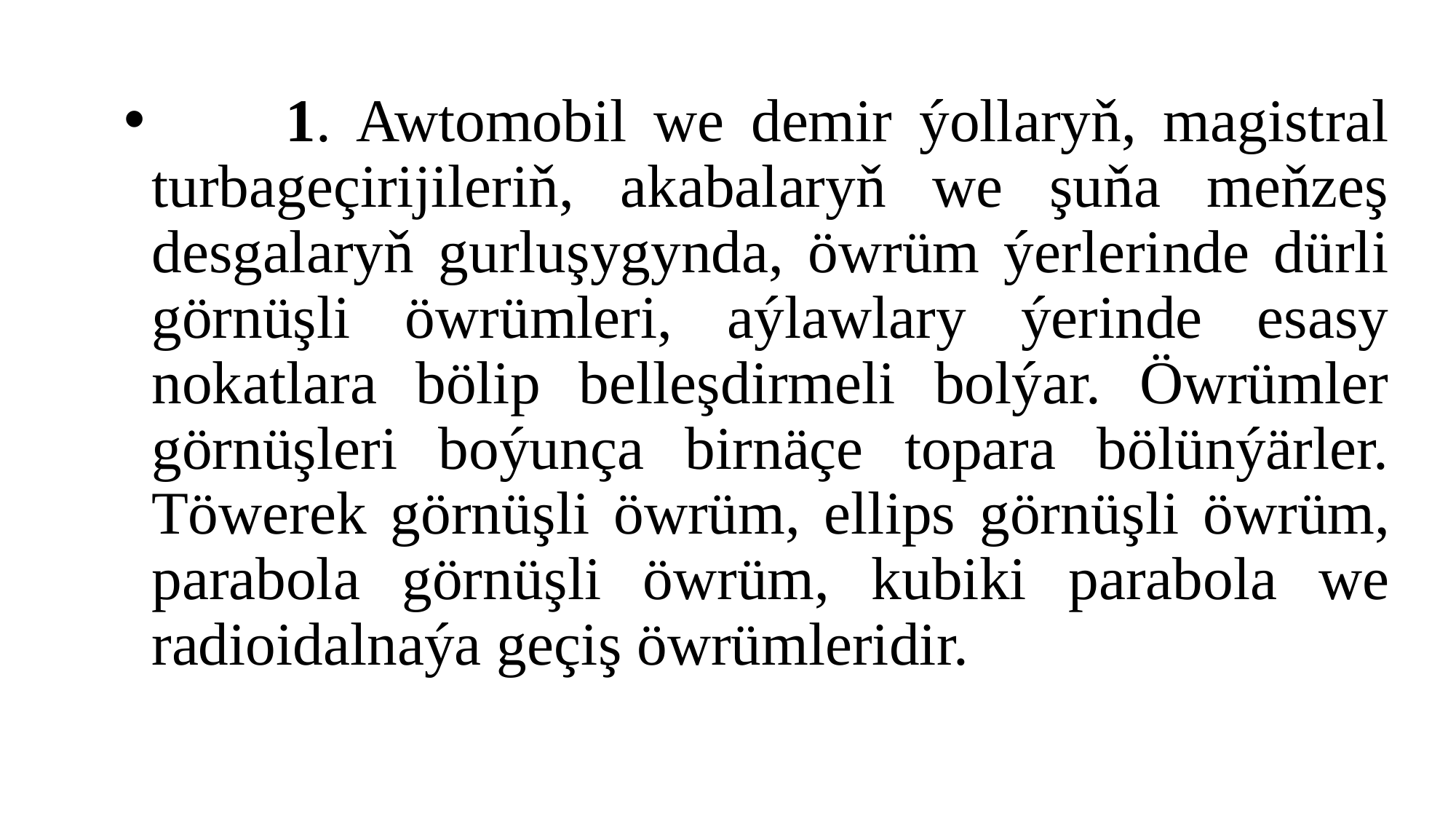

1. Awtomobil we demir ýollaryň, magistral turbageçirijileriň, akabalaryň we şuňa meňzeş desgalaryň gurluşygynda, öwrüm ýerlerinde dürli görnüşli öwrümleri, aýlawlary ýerinde esasy nokatlara bölip belleşdirmeli bolýar. Öwrümler görnüşleri boýunça birnäçe topara bölünýärler. Töwerek görnüşli öwrüm, ellips görnüşli öwrüm, parabola görnüşli öwrüm, kubiki parabola we radioidalnaýa geçiş öwrümleridir.